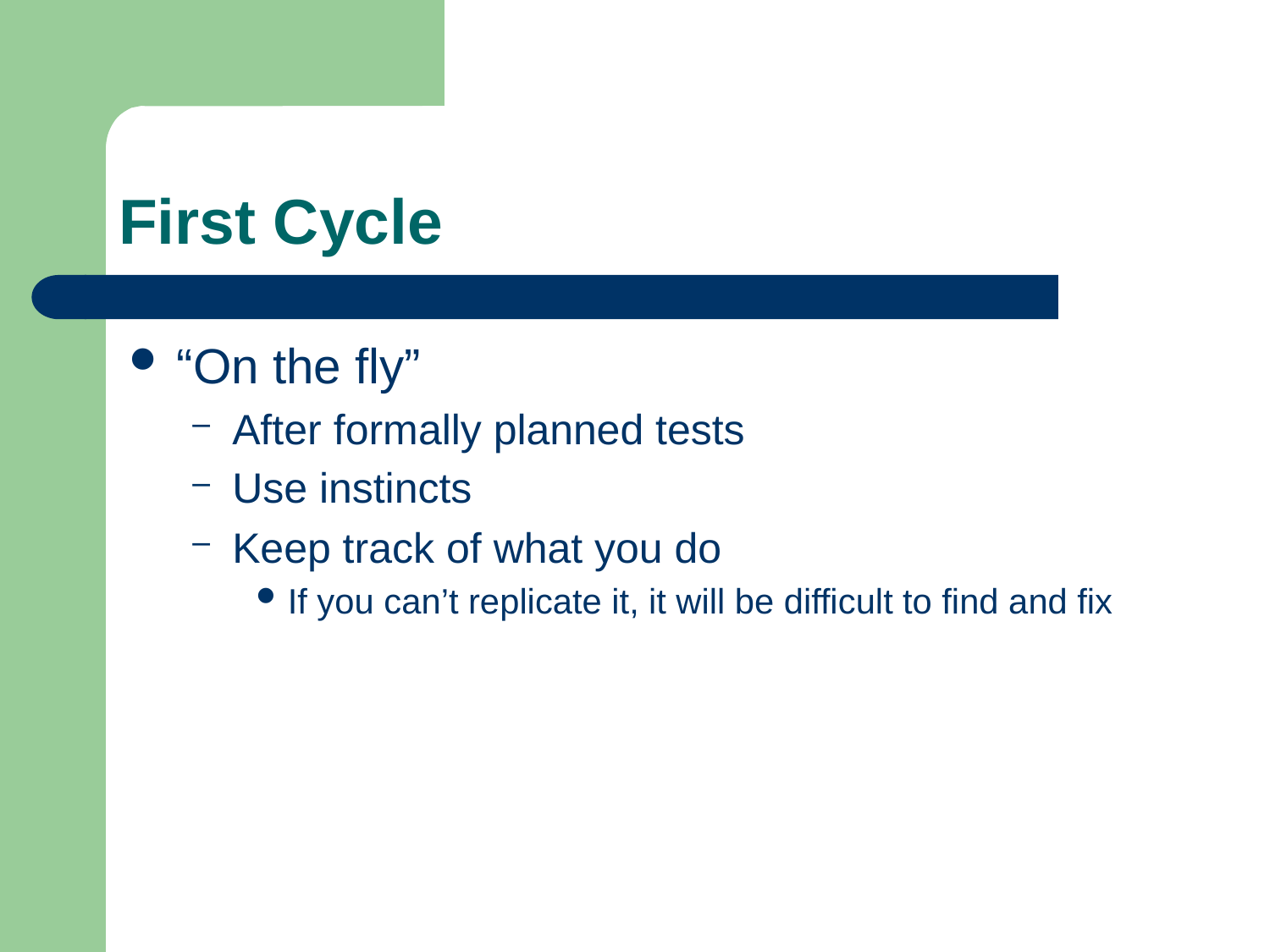

# First Cycle
“On the fly”
After formally planned tests
Use instincts
Keep track of what you do
If you can’t replicate it, it will be difficult to find and fix